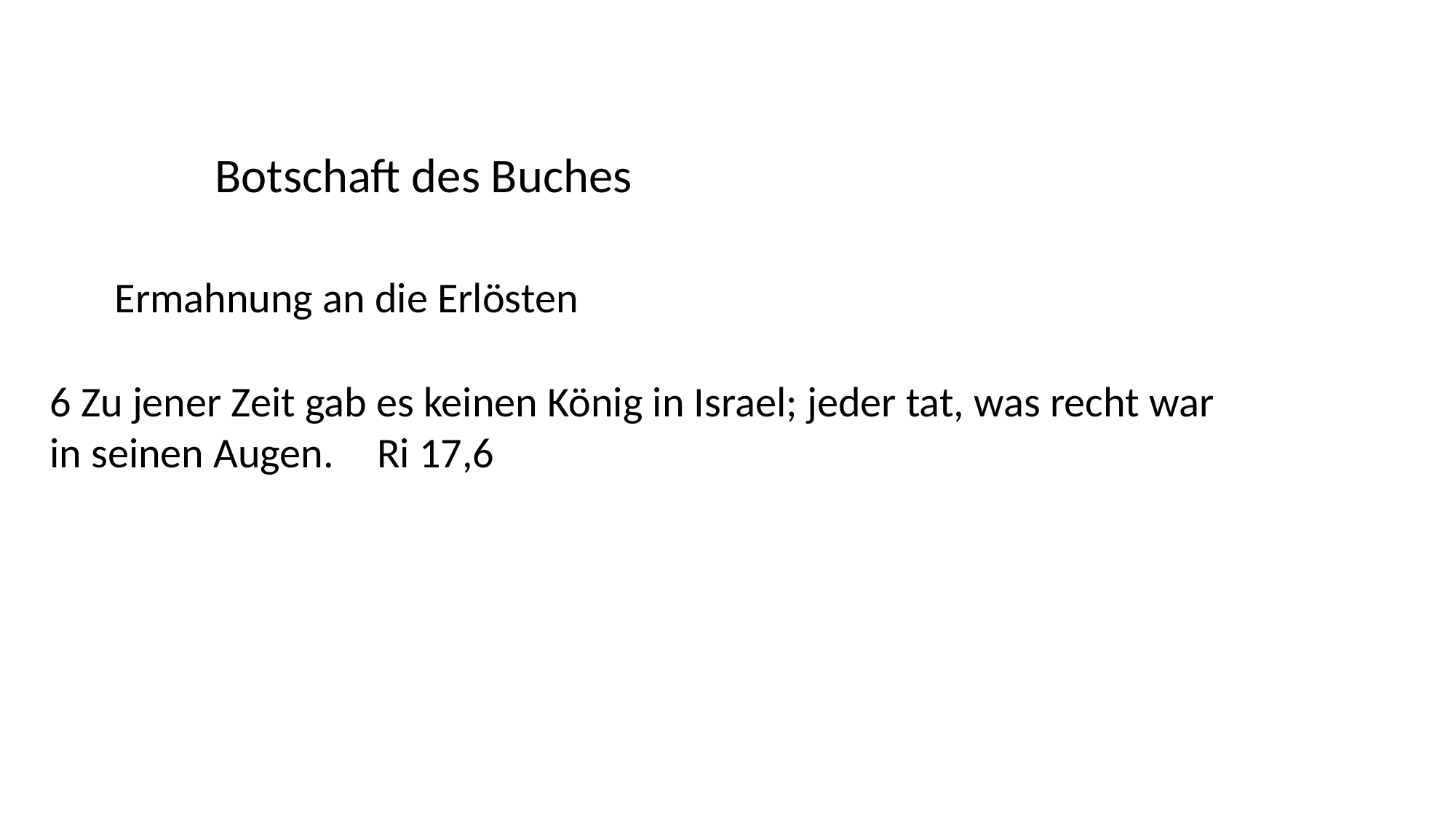

Botschaft des Buches
Ermahnung an die Erlösten
6 Zu jener Zeit gab es keinen König in Israel; jeder tat, was recht war in seinen Augen. 	Ri 17,6